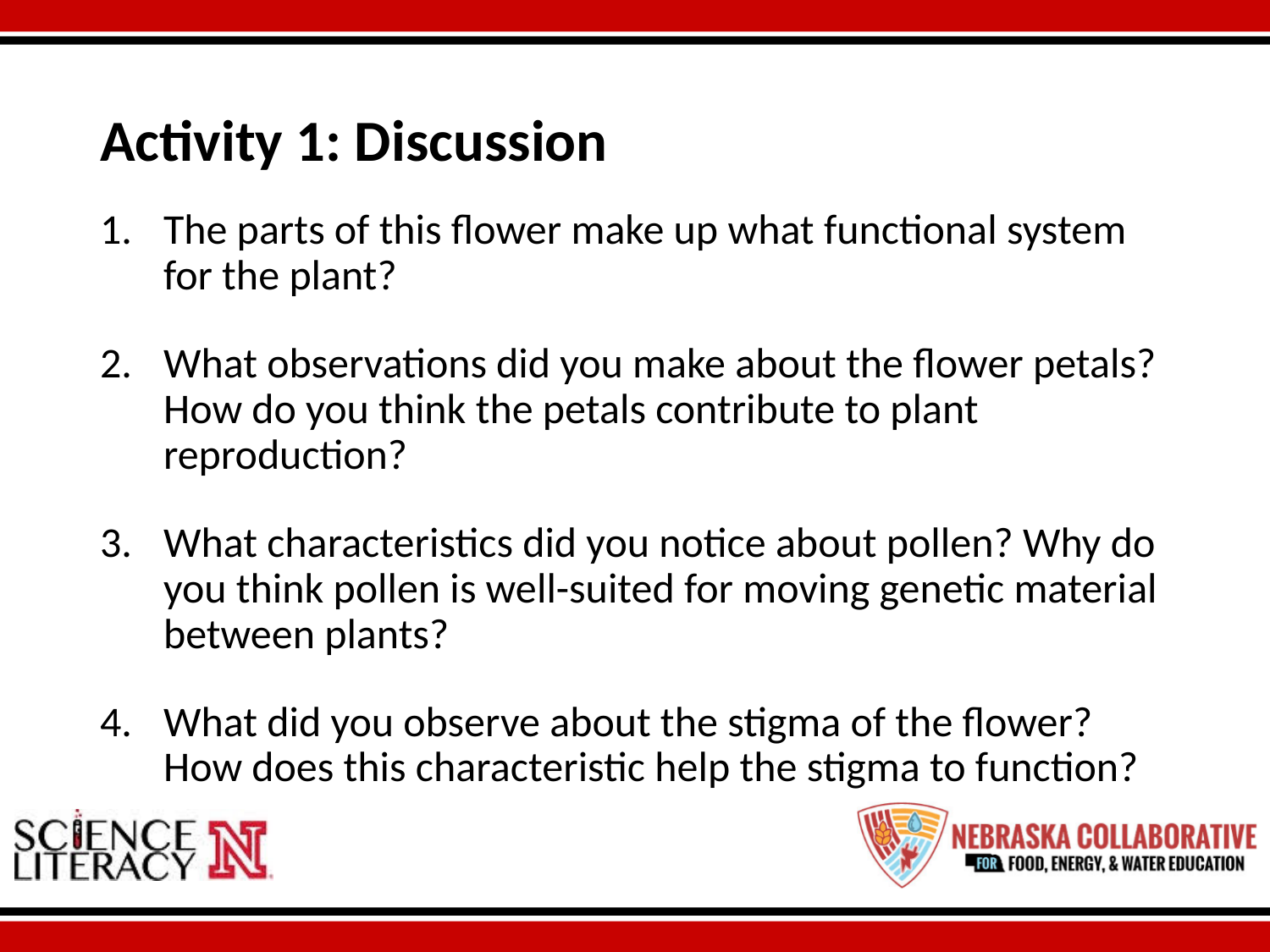

# Activity 1: Discussion
The parts of this flower make up what functional system for the plant?
What observations did you make about the flower petals? How do you think the petals contribute to plant reproduction?
What characteristics did you notice about pollen? Why do you think pollen is well-suited for moving genetic material between plants?
What did you observe about the stigma of the flower? How does this characteristic help the stigma to function?